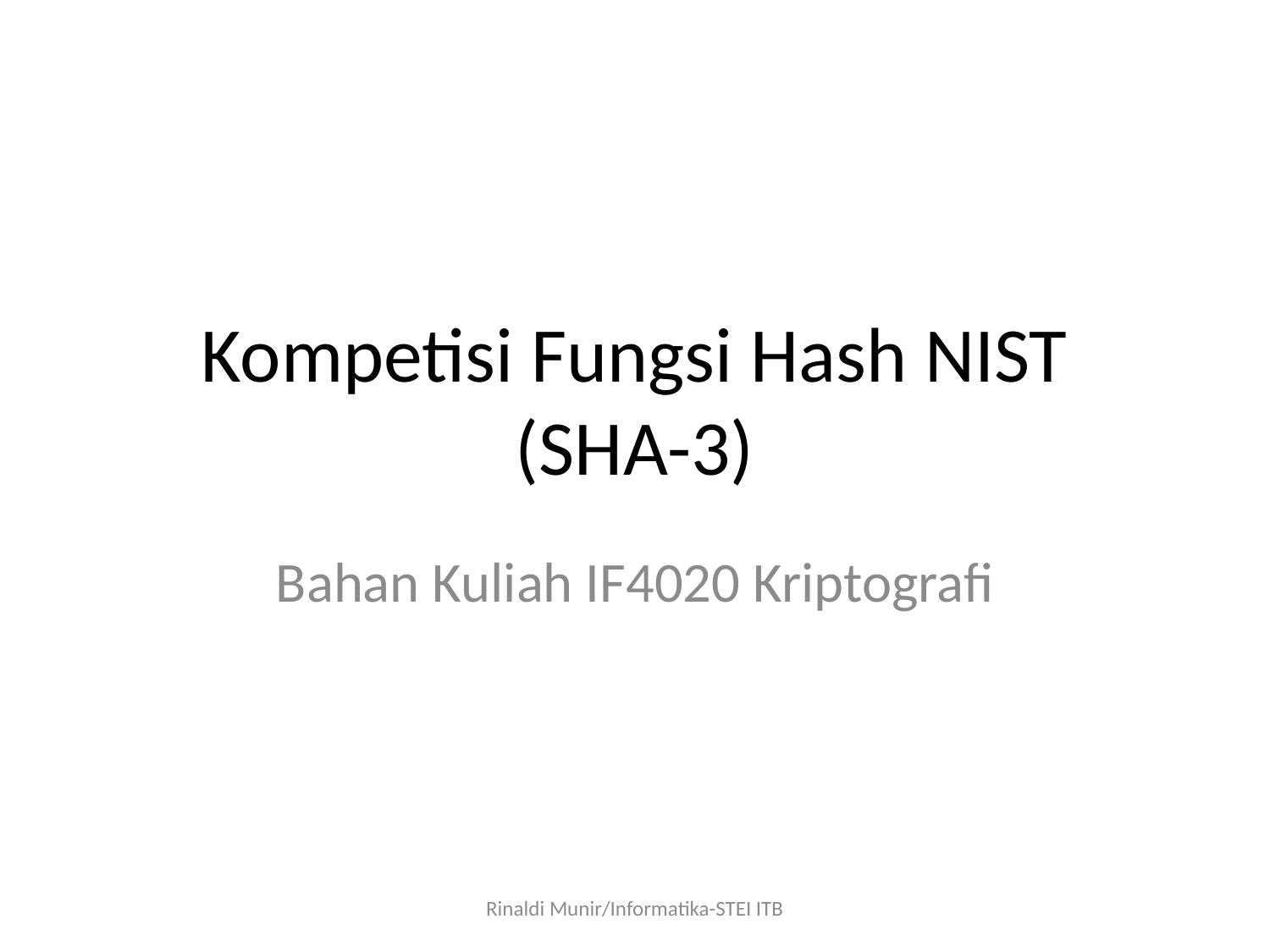

# Kompetisi Fungsi Hash NIST (SHA-3)
Bahan Kuliah IF4020 Kriptografi

Rinaldi Munir/Informatika-STEI ITB